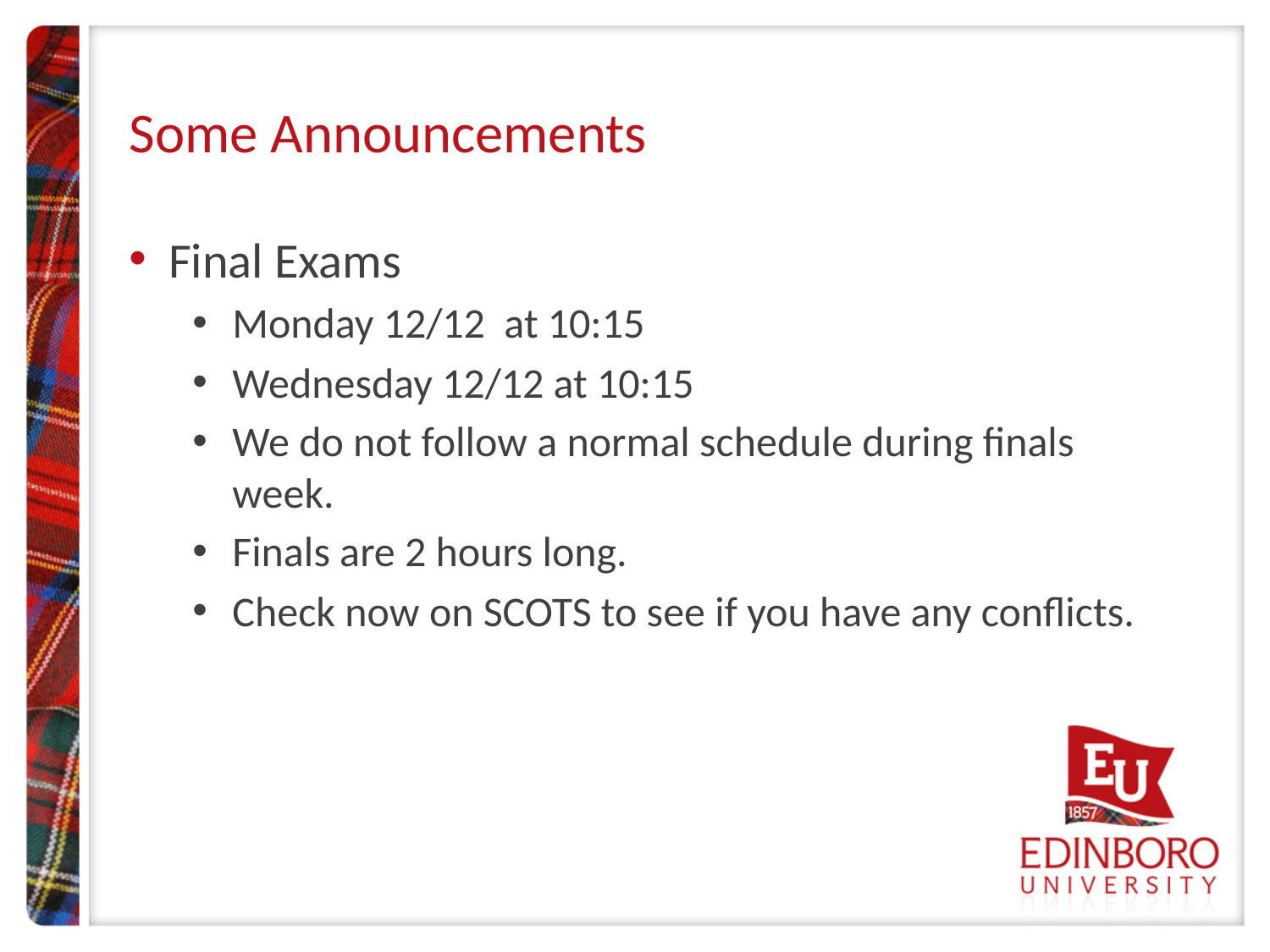

# Some Announcements
Final Exams
Monday 12/12  at 10:15
Wednesday 12/12 at 10:15
We do not follow a normal schedule during finals week.
Finals are 2 hours long.
Check now on SCOTS to see if you have any conflicts.